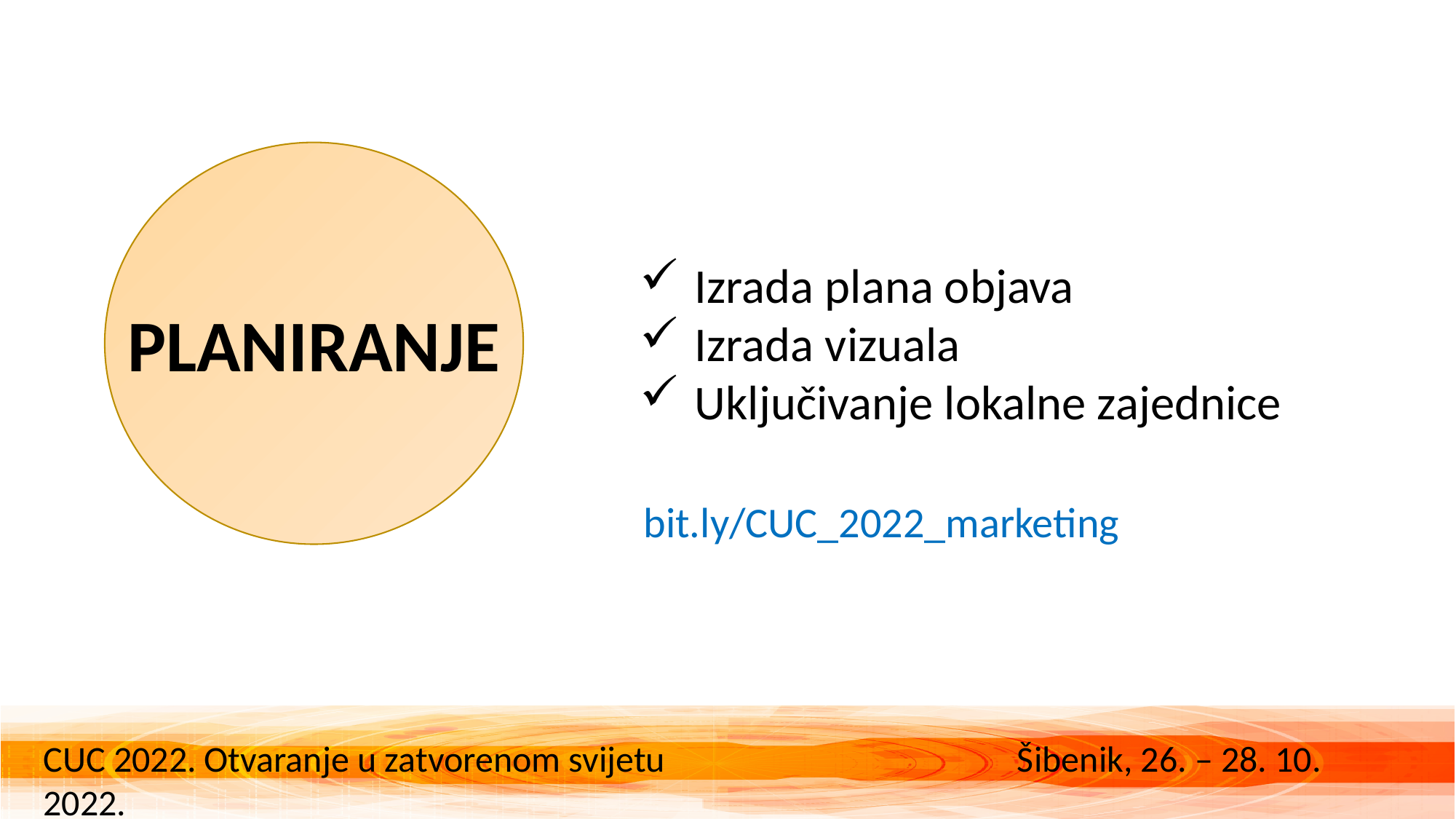

Izrada plana objava
Izrada vizuala
Uključivanje lokalne zajednice
PLANIRANJE
bit.ly/CUC_2022_marketing
CUC 2022. Otvaranje u zatvorenom svijetu                                           Šibenik, 26. – 28. 10. 2022.